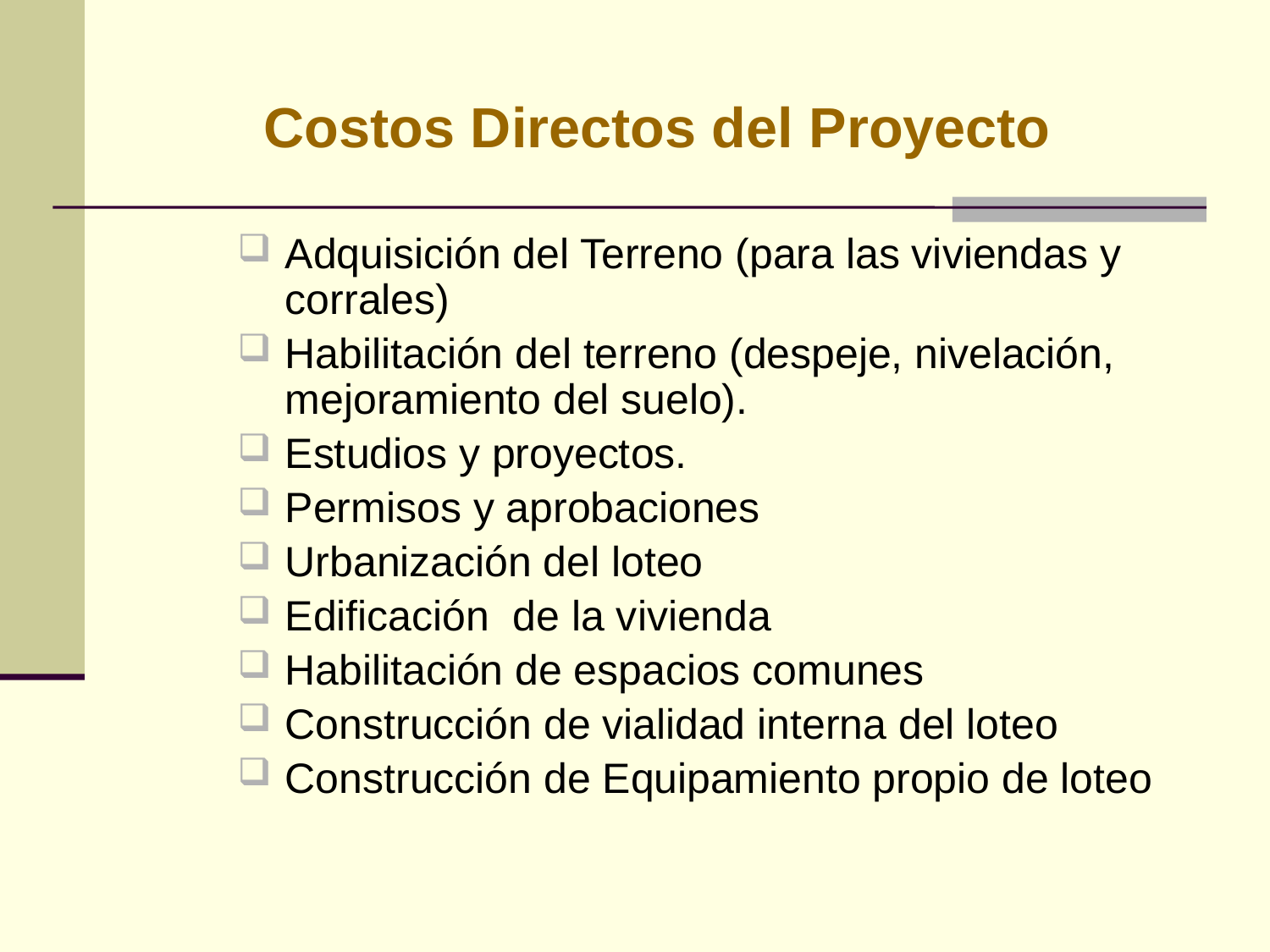

# Costos Directos del Proyecto
Adquisición del Terreno (para las viviendas y  corrales)
Habilitación del terreno (despeje, nivelación, mejoramiento del suelo).
Estudios y proyectos.
Permisos y aprobaciones
Urbanización del loteo
Edificación  de la vivienda
Habilitación de espacios comunes
Construcción de vialidad interna del loteo
Construcción de Equipamiento propio de loteo